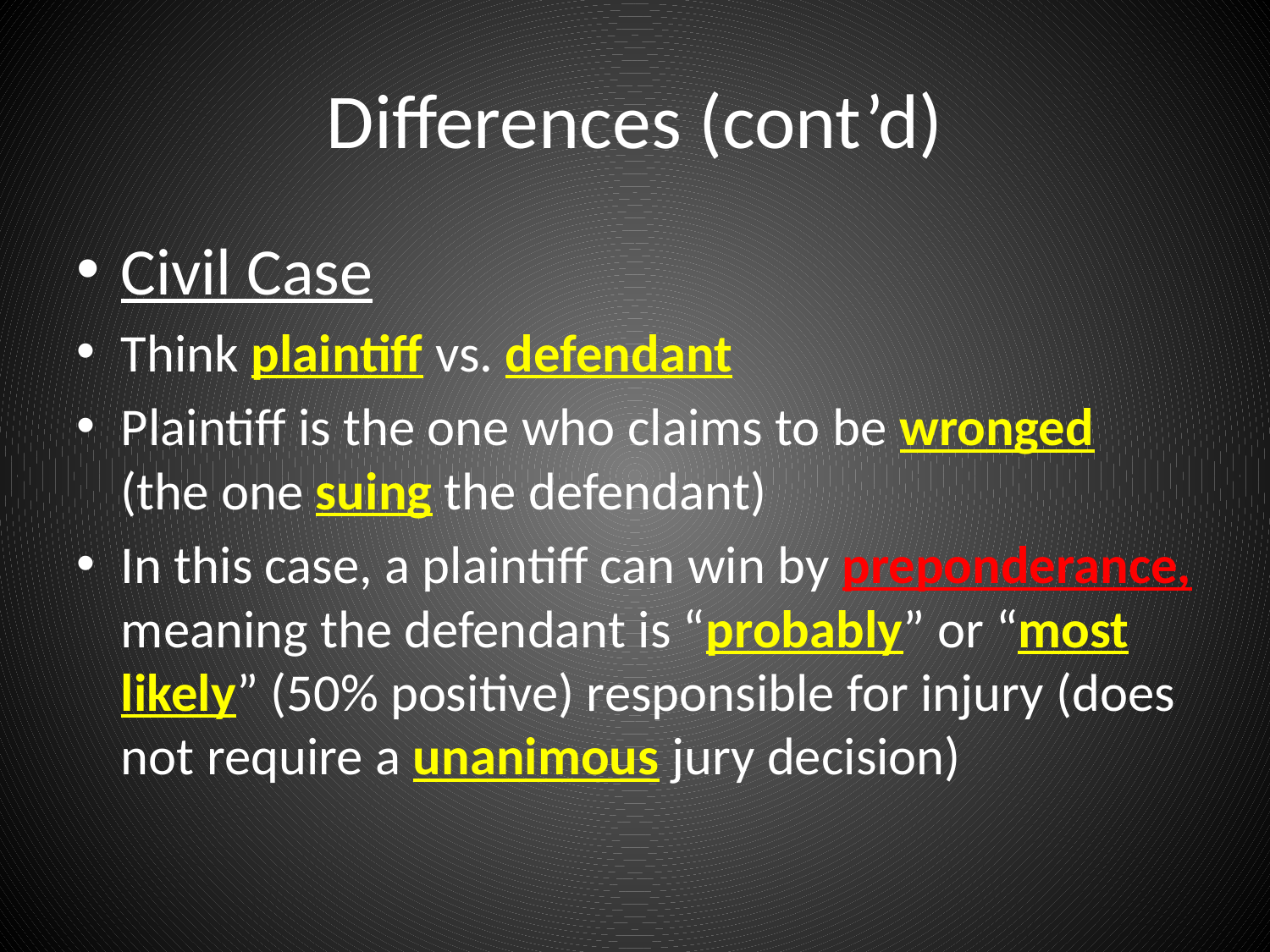

# Differences (cont’d)
Civil Case
Think plaintiff vs. defendant
Plaintiff is the one who claims to be wronged (the one suing the defendant)
In this case, a plaintiff can win by preponderance, meaning the defendant is “probably” or “most likely” (50% positive) responsible for injury (does not require a unanimous jury decision)